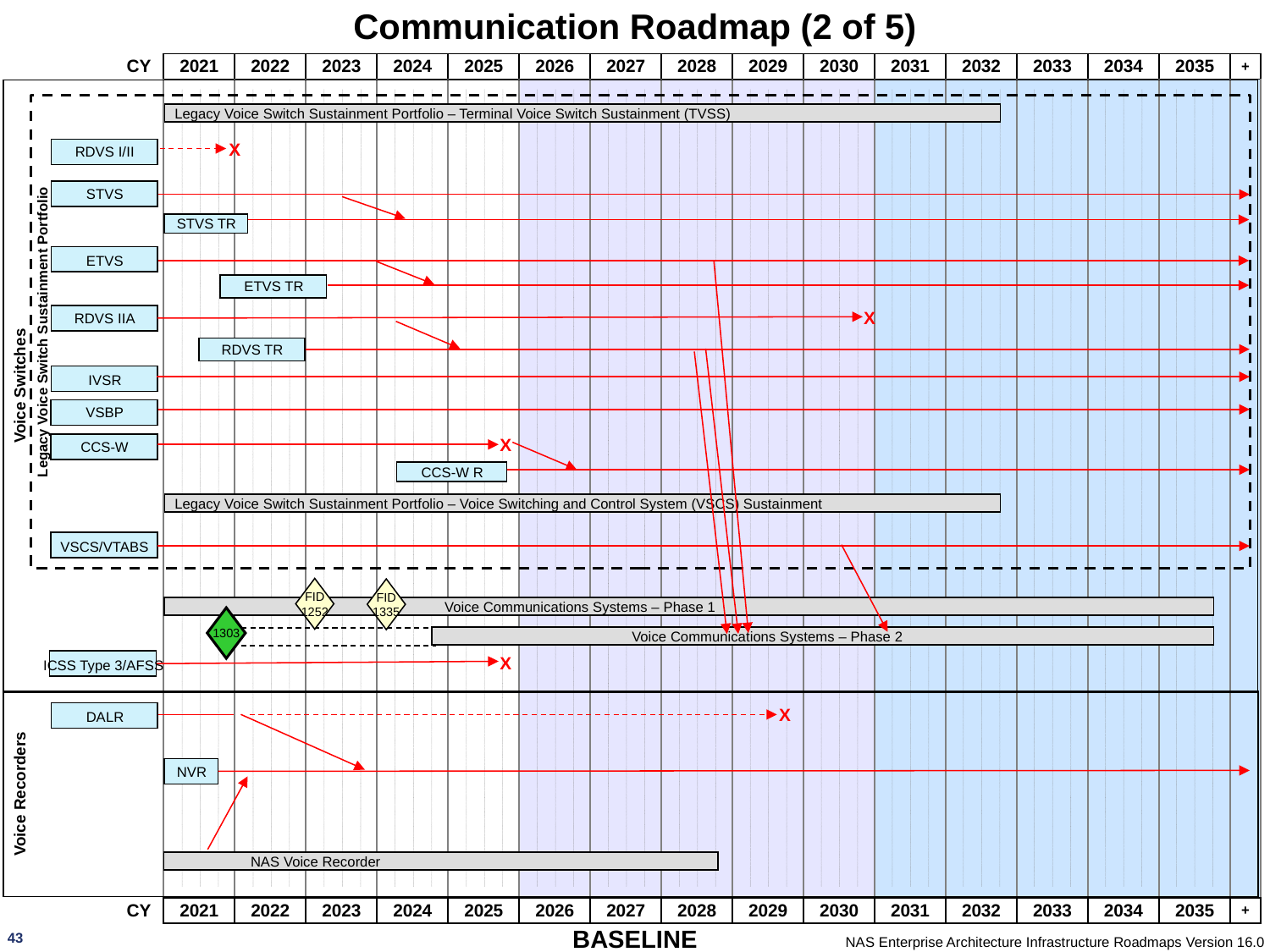

# Communication Roadmap (2 of 5)
Voice Switches
Legacy Voice Switch Sustainment Portfolio
Legacy Voice Switch Sustainment Portfolio – Terminal Voice Switch Sustainment (TVSS)
RDVS I/II
X
STVS

STVS TR
ETVS
ETVS TR
RDVS IIA
X
RDVS TR
IVSR
VSBP
X
CCS-W
CCS-W R
Legacy Voice Switch Sustainment Portfolio – Voice Switching and Control System (VSCS) Sustainment
VSCS/VTABS
FID
1252
FID
1335
                             	                                   Voice Communications Systems – Phase 1
1303

                             	               Voice Communications Systems – Phase 2

ICSS Type 3/AFSS
X
Voice Recorders
DALR
X
NVR
                     NAS Voice Recorder
43